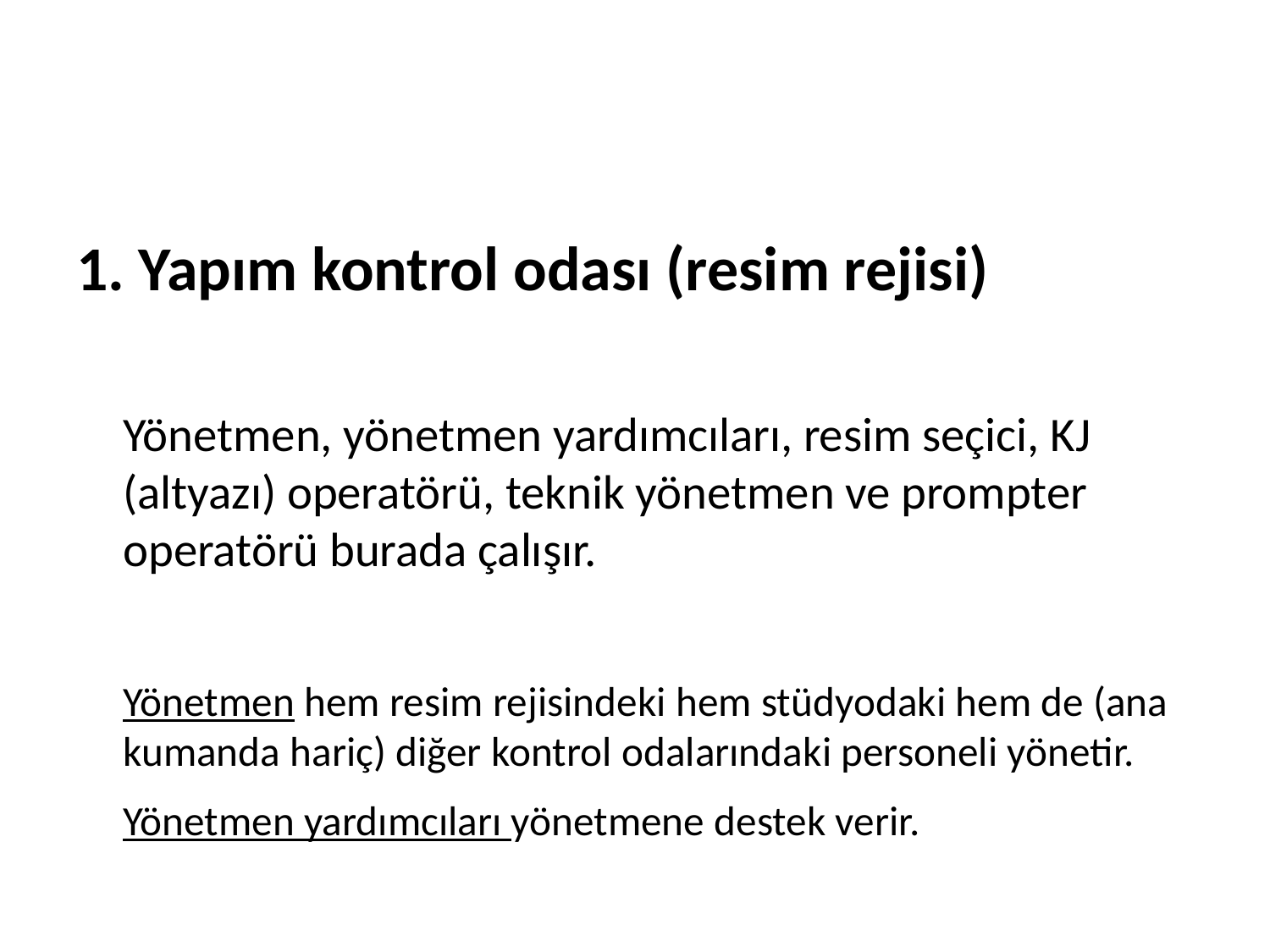

#
1. Yapım kontrol odası (resim rejisi)

	Yönetmen, yönetmen yardımcıları, resim seçici, KJ (altyazı) operatörü, teknik yönetmen ve prompter operatörü burada çalışır.

	Yönetmen hem resim rejisindeki hem stüdyodaki hem de (ana kumanda hariç) diğer kontrol odalarındaki personeli yönetir.
	Yönetmen yardımcıları yönetmene destek verir.